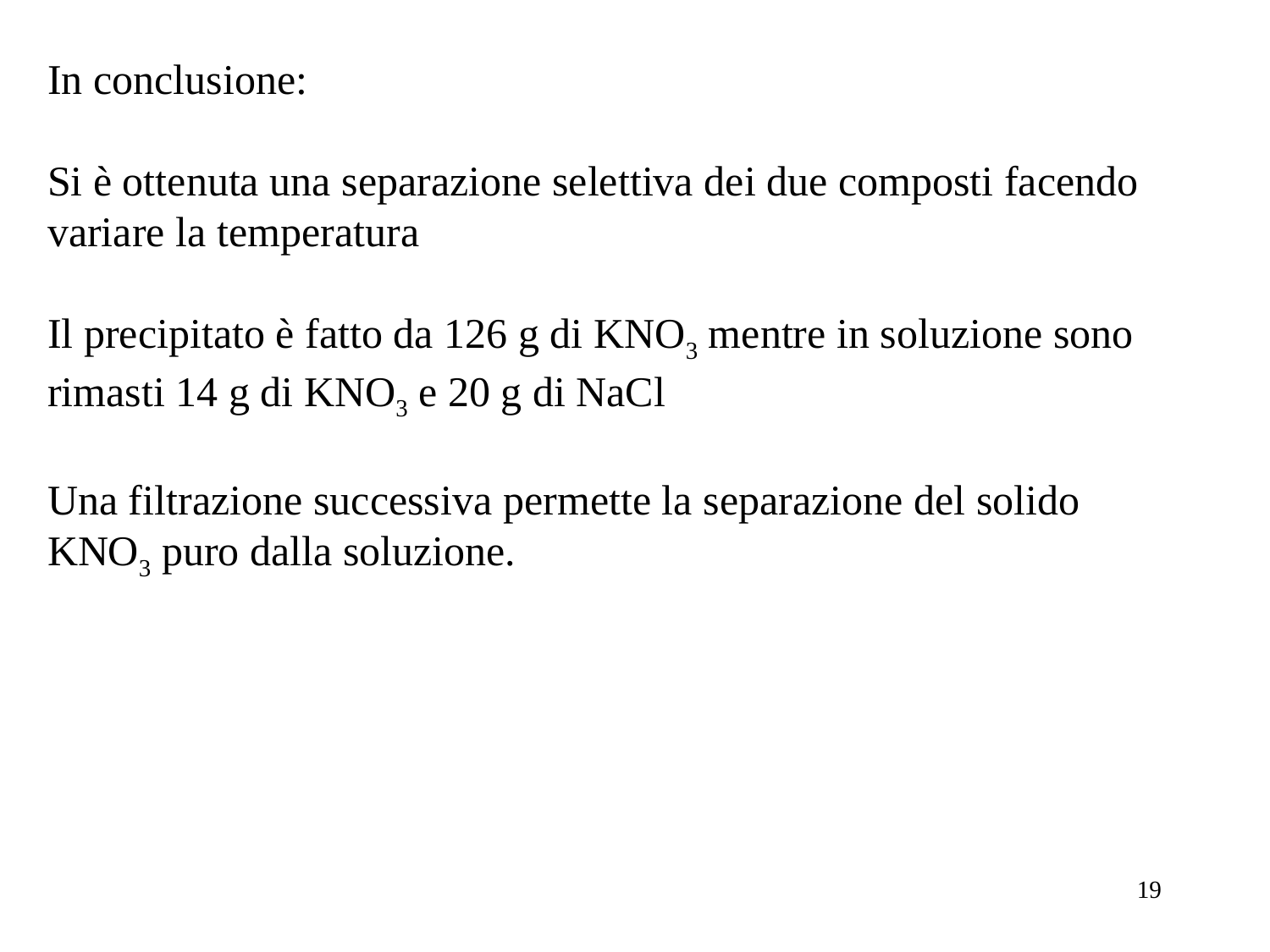

In conclusione:

Si è ottenuta una separazione selettiva dei due composti facendo variare la temperatura

Il precipitato è fatto da 126 g di KNO3 mentre in soluzione sono rimasti 14 g di KNO3 e 20 g di NaCl

Una filtrazione successiva permette la separazione del solido KNO3 puro dalla soluzione.

19